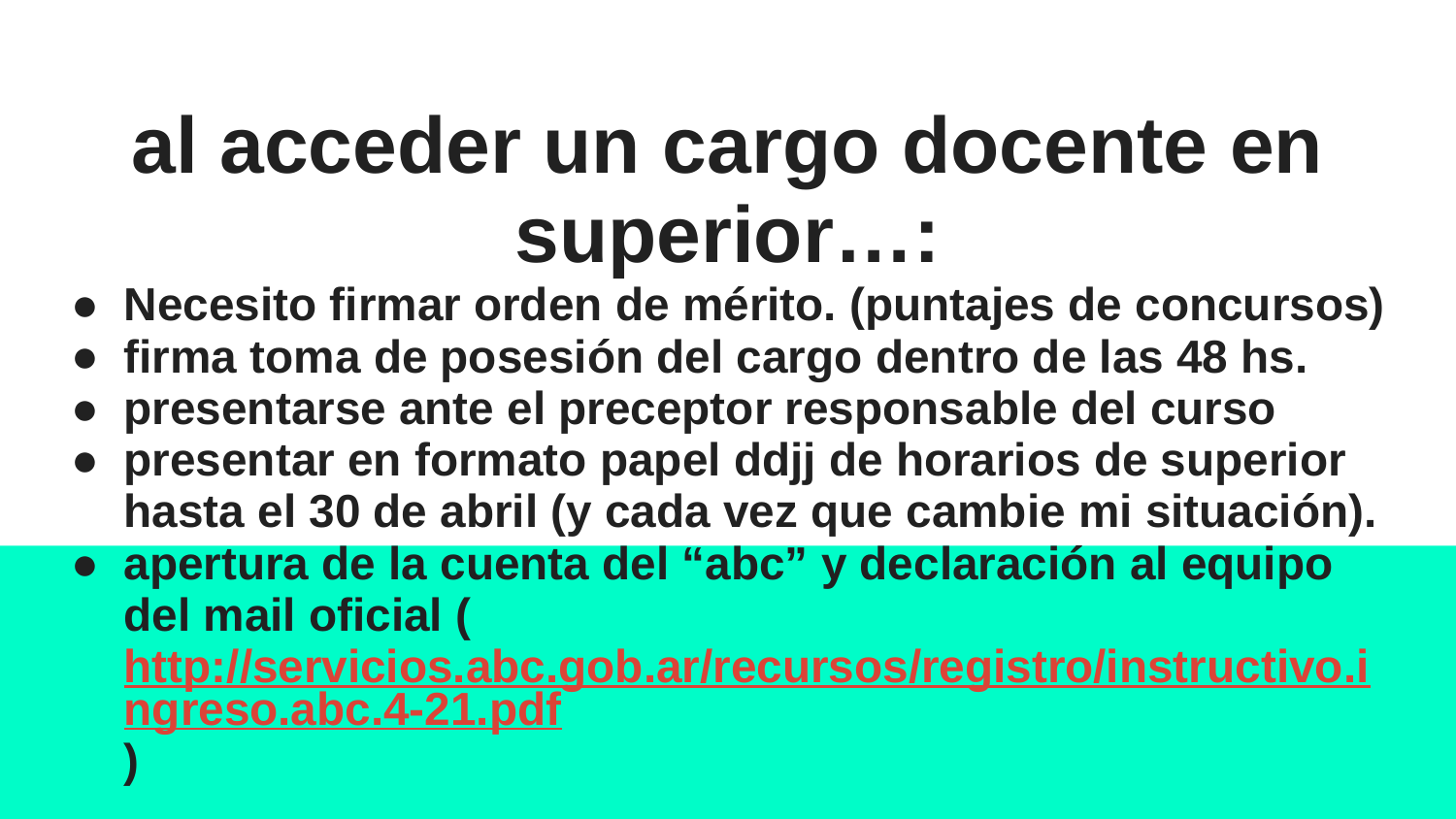

# al acceder un cargo docente en superior…:
Necesito firmar orden de mérito. (puntajes de concursos)
firma toma de posesión del cargo dentro de las 48 hs.
presentarse ante el preceptor responsable del curso
presentar en formato papel ddjj de horarios de superior hasta el 30 de abril (y cada vez que cambie mi situación).
apertura de la cuenta del “abc” y declaración al equipo del mail oficial (http://servicios.abc.gob.ar/recursos/registro/instructivo.ingreso.abc.4-21.pdf)